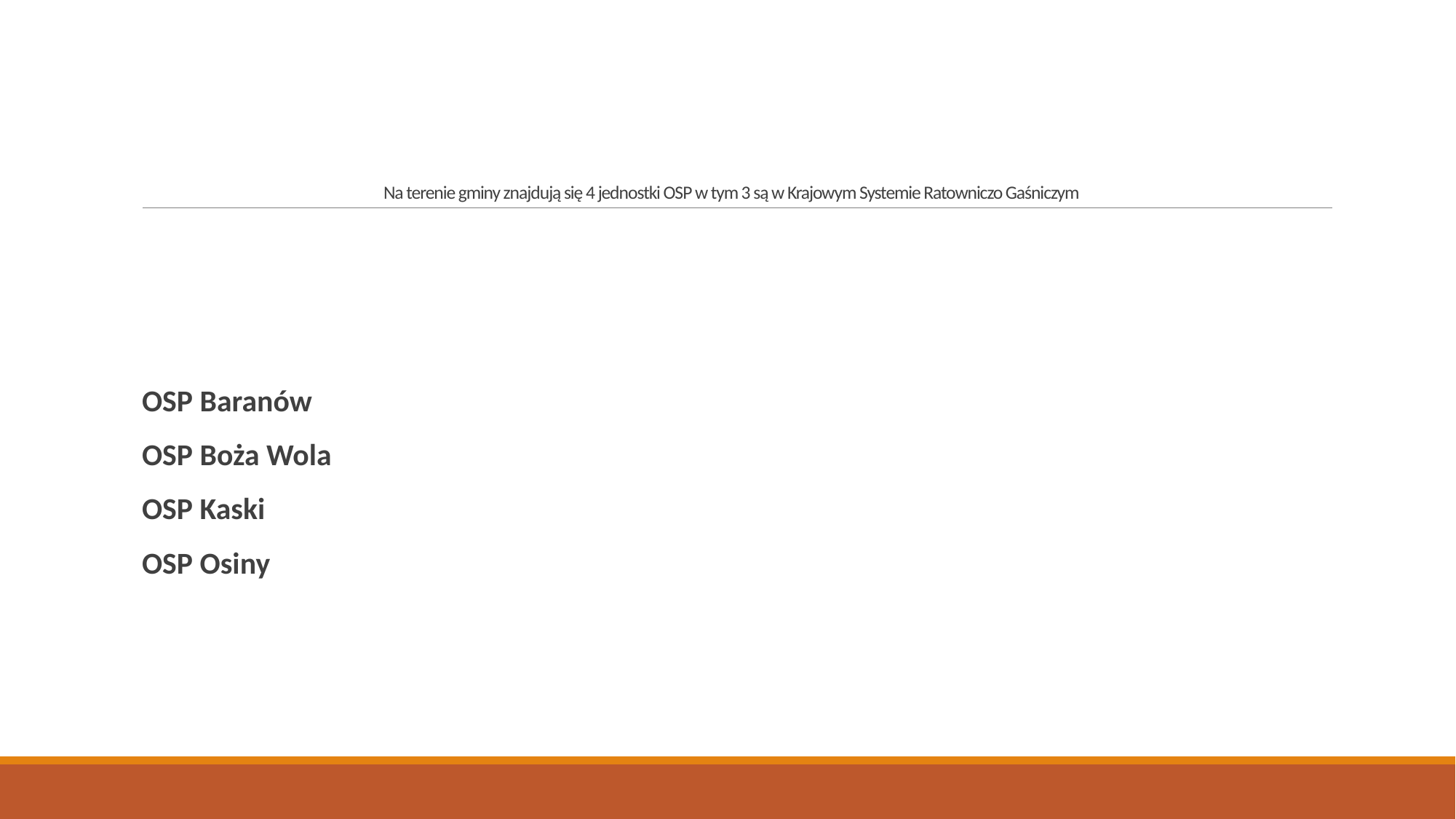

# Na terenie gminy znajdują się 4 jednostki OSP w tym 3 są w Krajowym Systemie Ratowniczo Gaśniczym
OSP Baranów
OSP Boża Wola
OSP Kaski
OSP Osiny